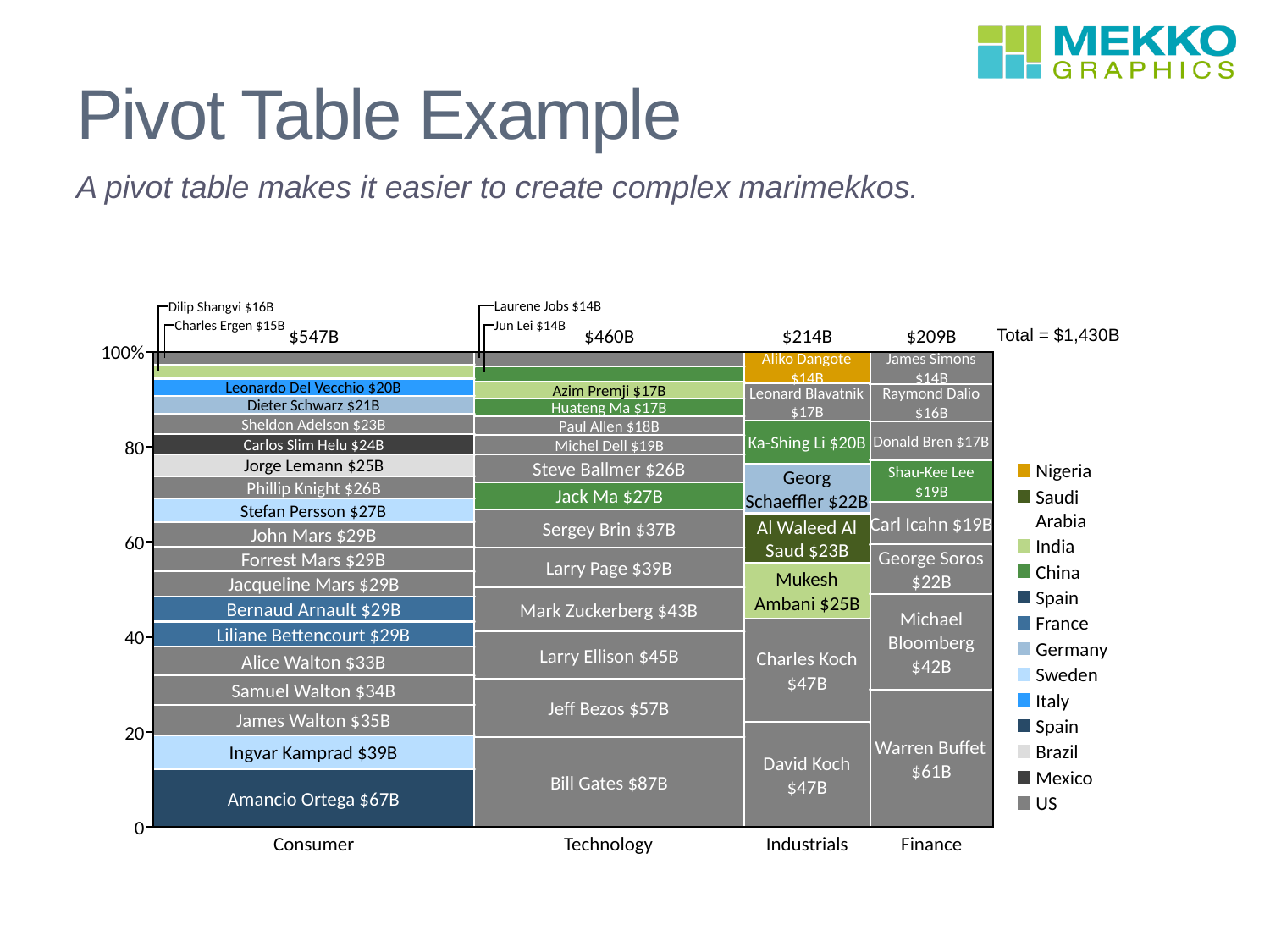

# Pivot Table Example
A pivot table makes it easier to create complex marimekkos.